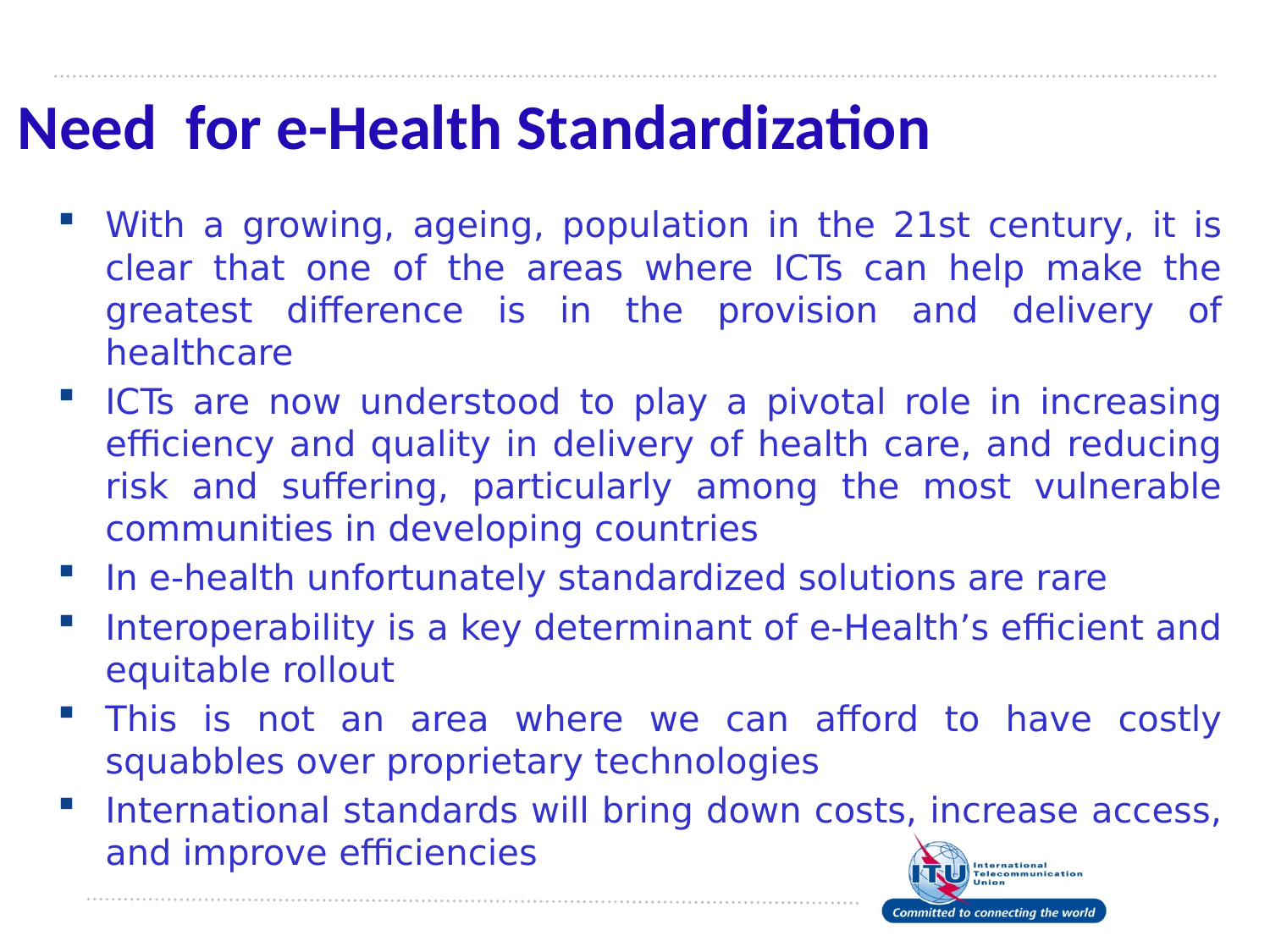

# Need  for e-Health Standardization
With a growing, ageing, population in the 21st century, it is clear that one of the areas where ICTs can help make the greatest difference is in the provision and delivery of healthcare
ICTs are now understood to play a pivotal role in increasing efficiency and quality in delivery of health care, and reducing risk and suffering, particularly among the most vulnerable communities in developing countries
In e-health unfortunately standardized solutions are rare
Interoperability is a key determinant of e-Health’s efficient and equitable rollout
This is not an area where we can afford to have costly squabbles over proprietary technologies
International standards will bring down costs, increase access, and improve efficiencies